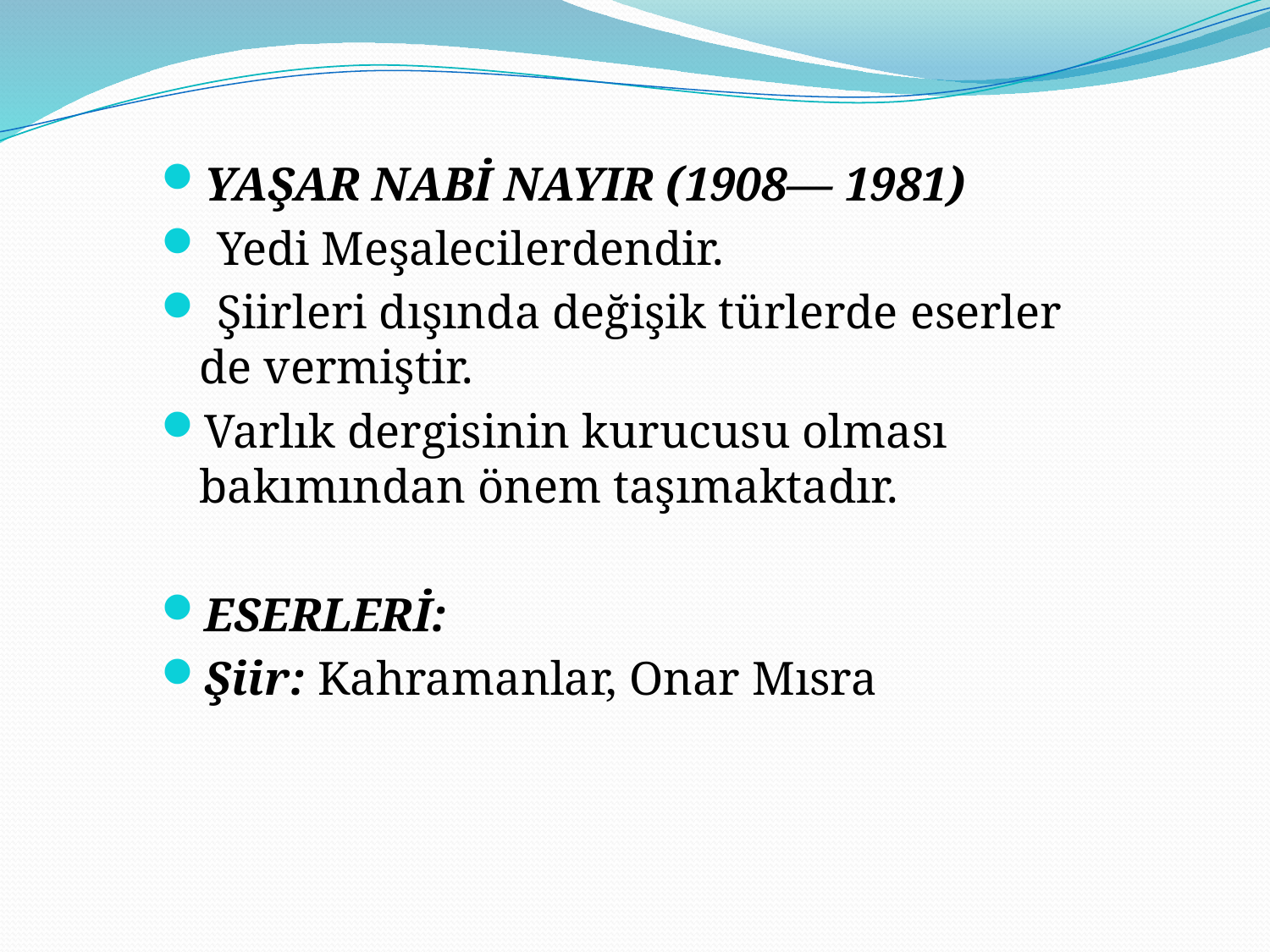

YAŞAR NABİ NAYIR (1908— 1981)
 Yedi Meşalecilerdendir.
 Şiirleri dışında değişik türlerde eserler de vermiştir.
Varlık dergisinin kurucusu olması bakımından önem taşımaktadır.

ESERLERİ:
Şiir: Kahramanlar, Onar Mısra